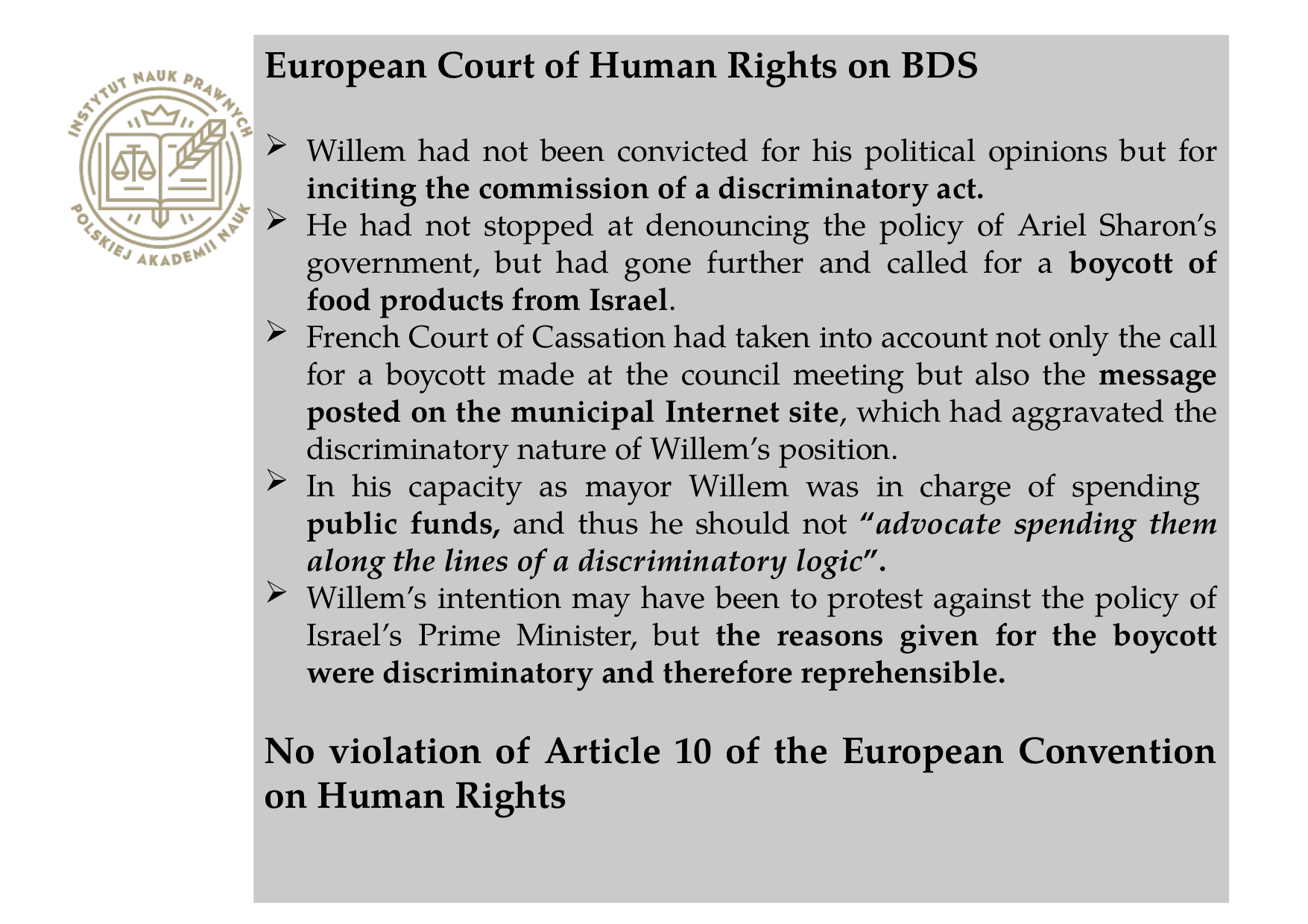

European Court of Human Rights on BDS

Willem had not been convicted for his political opinions but for inciting the commission of a discriminatory act.
He had not stopped at denouncing the policy of Ariel Sharon’s government, but had gone further and called for a boycott of food products from Israel.
French Court of Cassation had taken into account not only the call for a boycott made at the council meeting but also the message posted on the municipal Internet site, which had aggravated the discriminatory nature of Willem’s position.
In his capacity as mayor Willem was in charge of spending  public funds, and thus he should not “advocate spending them along the lines of a discriminatory logic”.
Willem’s intention may have been to protest against the policy of Israel’s Prime Minister, but the reasons given for the boycott were discriminatory and therefore reprehensible.

No violation of Article 10 of the European Convention on Human Rights